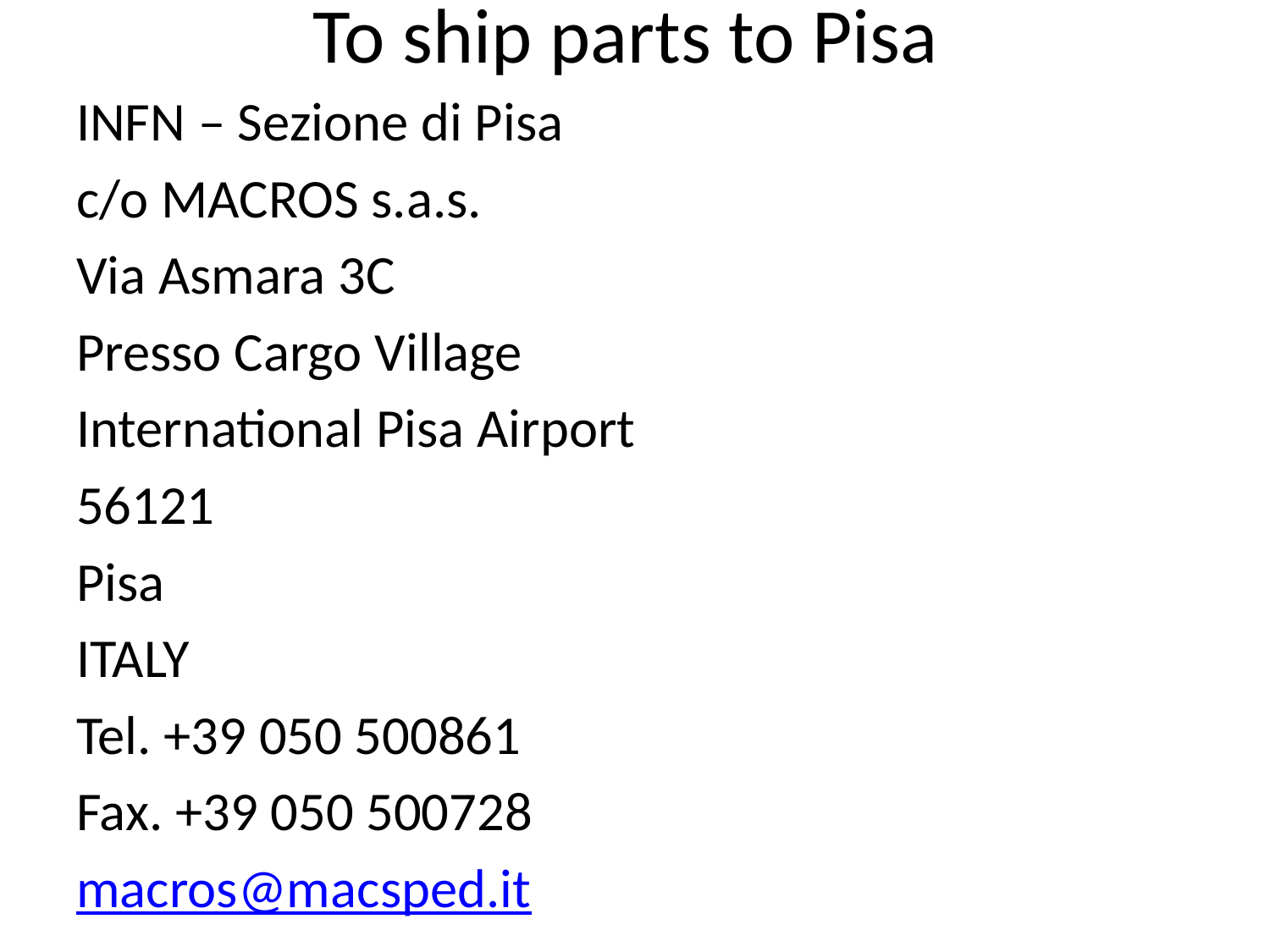

# To ship parts to Pisa
INFN – Sezione di Pisa
c/o MACROS s.a.s.
Via Asmara 3C
Presso Cargo Village
International Pisa Airport
56121
Pisa
ITALY
Tel. +39 050 500861
Fax. +39 050 500728
macros@macsped.it